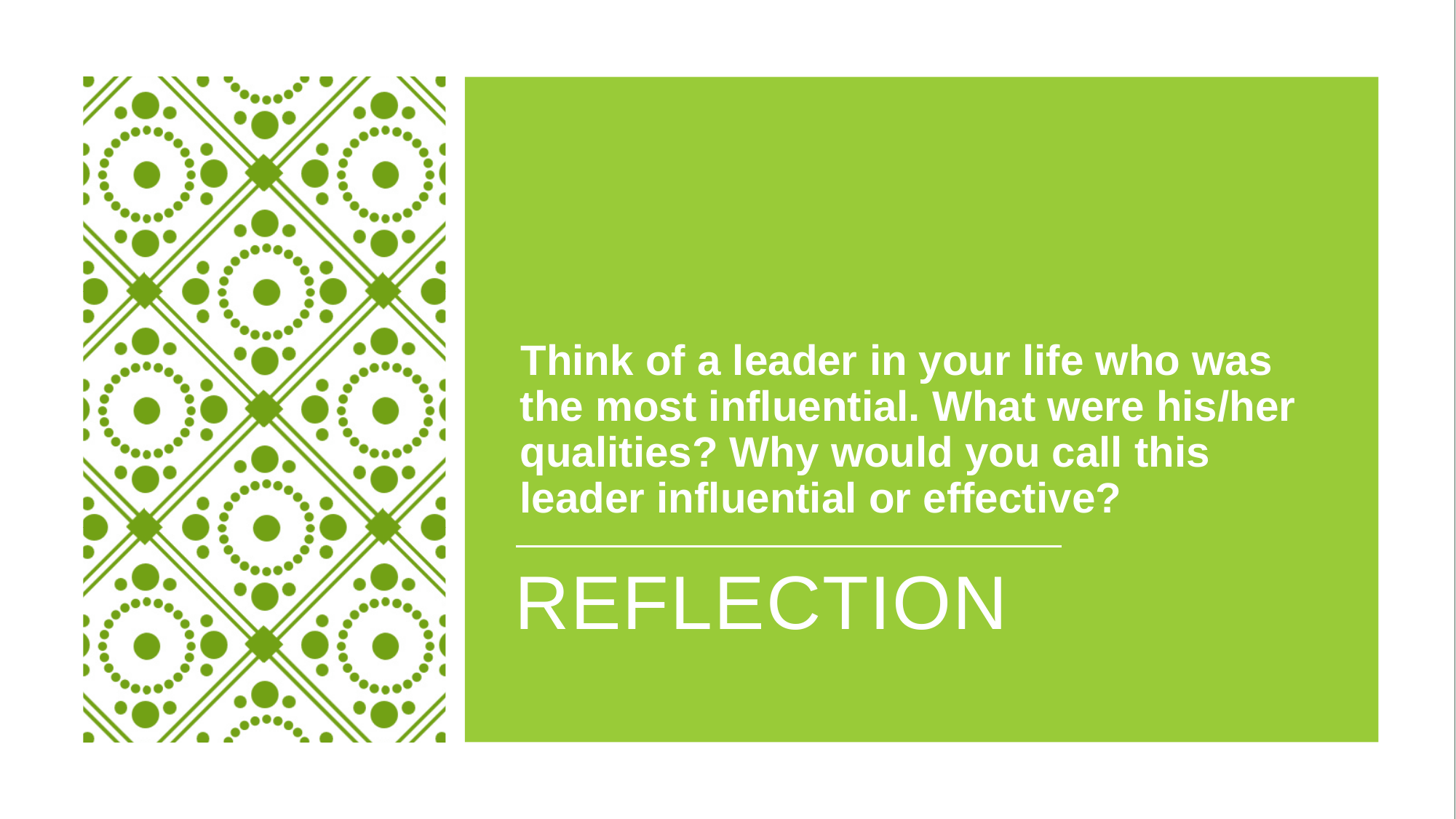

Think of a leader in your life who was the most influential. What were his/her qualities? Why would you call this leader influential or effective?
# Reflection